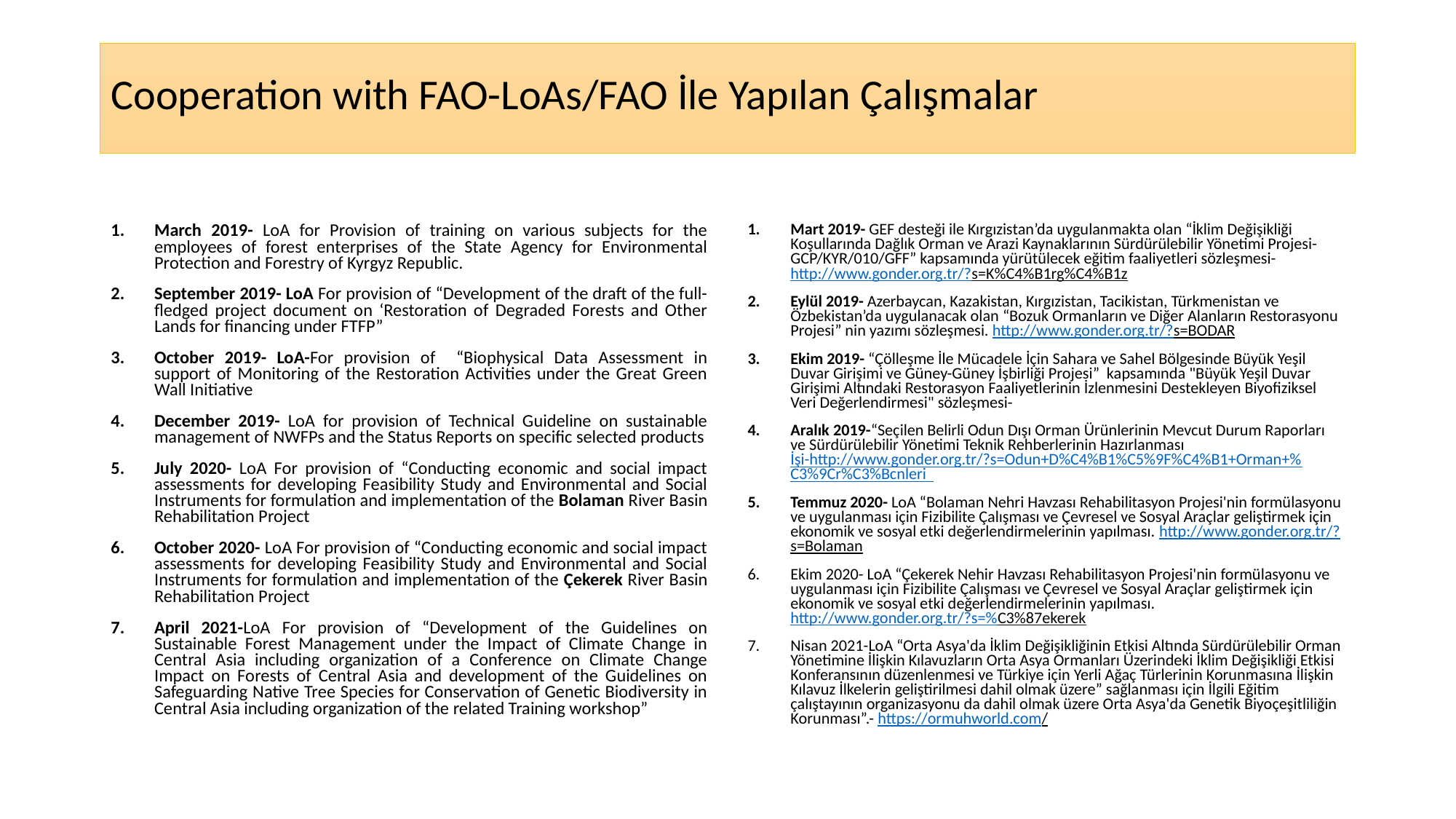

# Cooperation with FAO-LoAs/FAO İle Yapılan Çalışmalar
March 2019- LoA for Provision of training on various subjects for the employees of forest enterprises of the State Agency for Environmental Protection and Forestry of Kyrgyz Republic.
September 2019- LoA For provision of “Development of the draft of the full-fledged project document on ‘Restoration of Degraded Forests and Other Lands for financing under FTFP”
October 2019- LoA-For provision of  “Biophysical Data Assessment in support of Monitoring of the Restoration Activities under the Great Green Wall Initiative
December 2019- LoA for provision of Technical Guideline on sustainable management of NWFPs and the Status Reports on specific selected products
July 2020- LoA For provision of “Conducting economic and social impact assessments for developing Feasibility Study and Environmental and Social Instruments for formulation and implementation of the Bolaman River Basin Rehabilitation Project
October 2020- LoA For provision of “Conducting economic and social impact assessments for developing Feasibility Study and Environmental and Social Instruments for formulation and implementation of the Çekerek River Basin Rehabilitation Project
April 2021-LoA For provision of “Development of the Guidelines on Sustainable Forest Management under the Impact of Climate Change in Central Asia including organization of a Conference on Climate Change Impact on Forests of Central Asia and development of the Guidelines on Safeguarding Native Tree Species for Conservation of Genetic Biodiversity in Central Asia including organization of the related Training workshop”

Mart 2019- GEF desteği ile Kırgızistan’da uygulanmakta olan “İklim Değişikliği Koşullarında Dağlık Orman ve Arazi Kaynaklarının Sürdürülebilir Yönetimi Projesi- GCP/KYR/010/GFF” kapsamında yürütülecek eğitim faaliyetleri sözleşmesi- http://www.gonder.org.tr/?s=K%C4%B1rg%C4%B1z
Eylül 2019- Azerbaycan, Kazakistan, Kırgızistan, Tacikistan, Türkmenistan ve Özbekistan’da uygulanacak olan “Bozuk Ormanların ve Diğer Alanların Restorasyonu Projesi” nin yazımı sözleşmesi. http://www.gonder.org.tr/?s=BODAR
Ekim 2019- “Çölleşme İle Mücadele İçin Sahara ve Sahel Bölgesinde Büyük Yeşil Duvar Girişimi ve Güney-Güney İşbirliği Projesi”  kapsamında "Büyük Yeşil Duvar Girişimi Altındaki Restorasyon Faaliyetlerinin İzlenmesini Destekleyen Biyofiziksel Veri Değerlendirmesi" sözleşmesi-
Aralık 2019-“Seçilen Belirli Odun Dışı Orman Ürünlerinin Mevcut Durum Raporları ve Sürdürülebilir Yönetimi Teknik Rehberlerinin Hazırlanması İşi-http://www.gonder.org.tr/?s=Odun+D%C4%B1%C5%9F%C4%B1+Orman+%C3%9Cr%C3%Bcnleri
Temmuz 2020- LoA “Bolaman Nehri Havzası Rehabilitasyon Projesi'nin formülasyonu ve uygulanması için Fizibilite Çalışması ve Çevresel ve Sosyal Araçlar geliştirmek için ekonomik ve sosyal etki değerlendirmelerinin yapılması. http://www.gonder.org.tr/?s=Bolaman
Ekim 2020- LoA “Çekerek Nehir Havzası Rehabilitasyon Projesi'nin formülasyonu ve uygulanması için Fizibilite Çalışması ve Çevresel ve Sosyal Araçlar geliştirmek için ekonomik ve sosyal etki değerlendirmelerinin yapılması. http://www.gonder.org.tr/?s=%C3%87ekerek
Nisan 2021-LoA “Orta Asya'da İklim Değişikliğinin Etkisi Altında Sürdürülebilir Orman Yönetimine İlişkin Kılavuzların Orta Asya Ormanları Üzerindeki İklim Değişikliği Etkisi Konferansının düzenlenmesi ve Türkiye için Yerli Ağaç Türlerinin Korunmasına İlişkin Kılavuz İlkelerin geliştirilmesi dahil olmak üzere” sağlanması için İlgili Eğitim çalıştayının organizasyonu da dahil olmak üzere Orta Asya'da Genetik Biyoçeşitliliğin Korunması”.- https://ormuhworld.com/